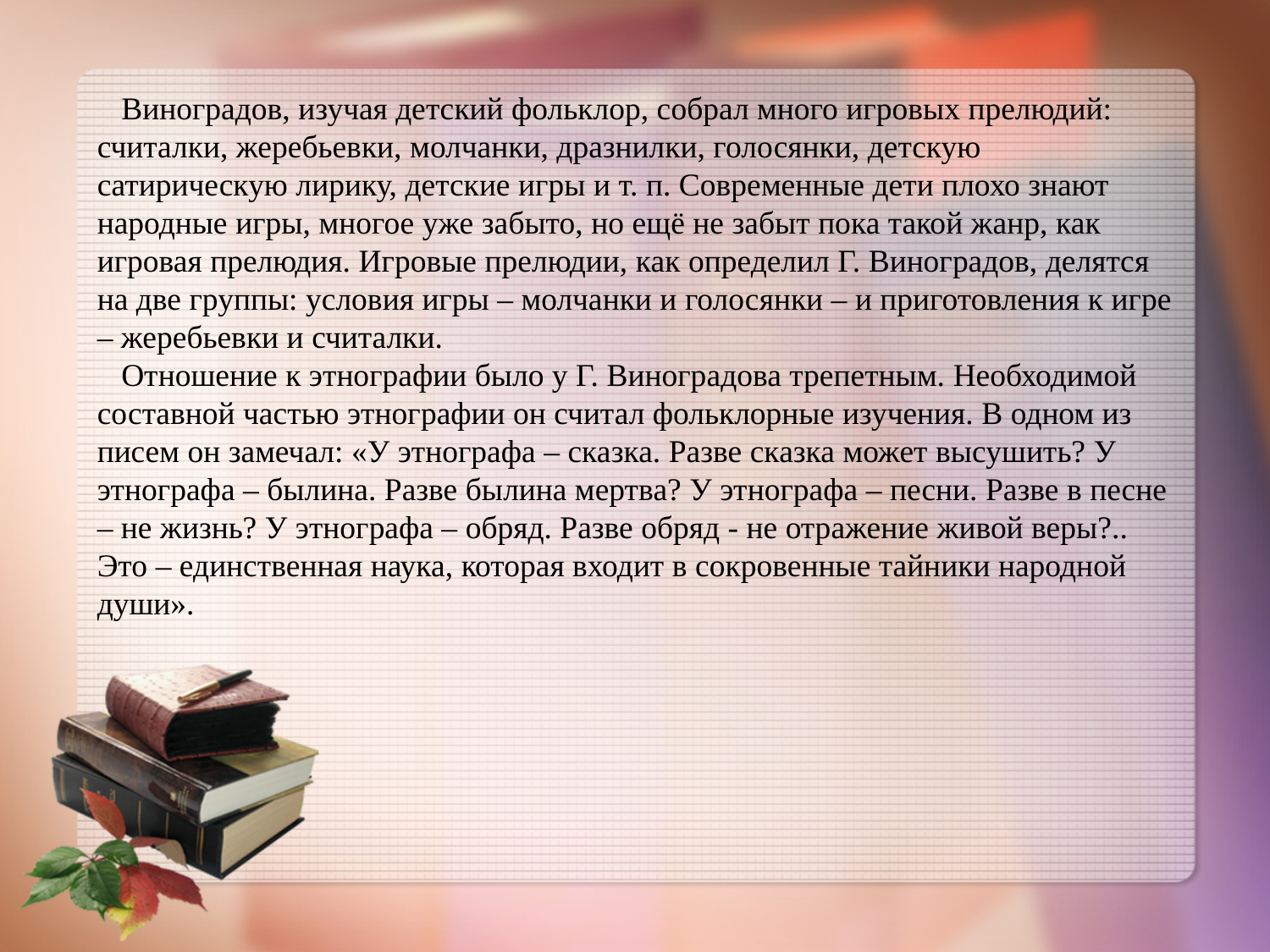

Виноградов, изучая детский фольклор, собрал много игровых прелюдий: считалки, жеребьевки, молчанки, дразнилки, голосянки, детскую сатирическую лирику, детские игры и т. п. Современные дети плохо знают народные игры, многое уже забыто, но ещё не забыт пока такой жанр, как игровая прелюдия. Игровые прелюдии, как определил Г. Виноградов, делятся на две группы: условия игры – молчанки и голосянки – и приготовления к игре – жеребьевки и считалки.
   Отношение к этнографии было у Г. Виноградова трепетным. Необходимой составной частью этнографии он считал фольклорные изучения. В одном из писем он замечал: «У этнографа – сказка. Разве сказка может высушить? У этнографа – былина. Разве былина мертва? У этнографа – песни. Разве в песне – не жизнь? У этнографа – обряд. Разве обряд - не отражение живой веры?.. Это – единственная наука, которая входит в сокровенные тайники народной души».